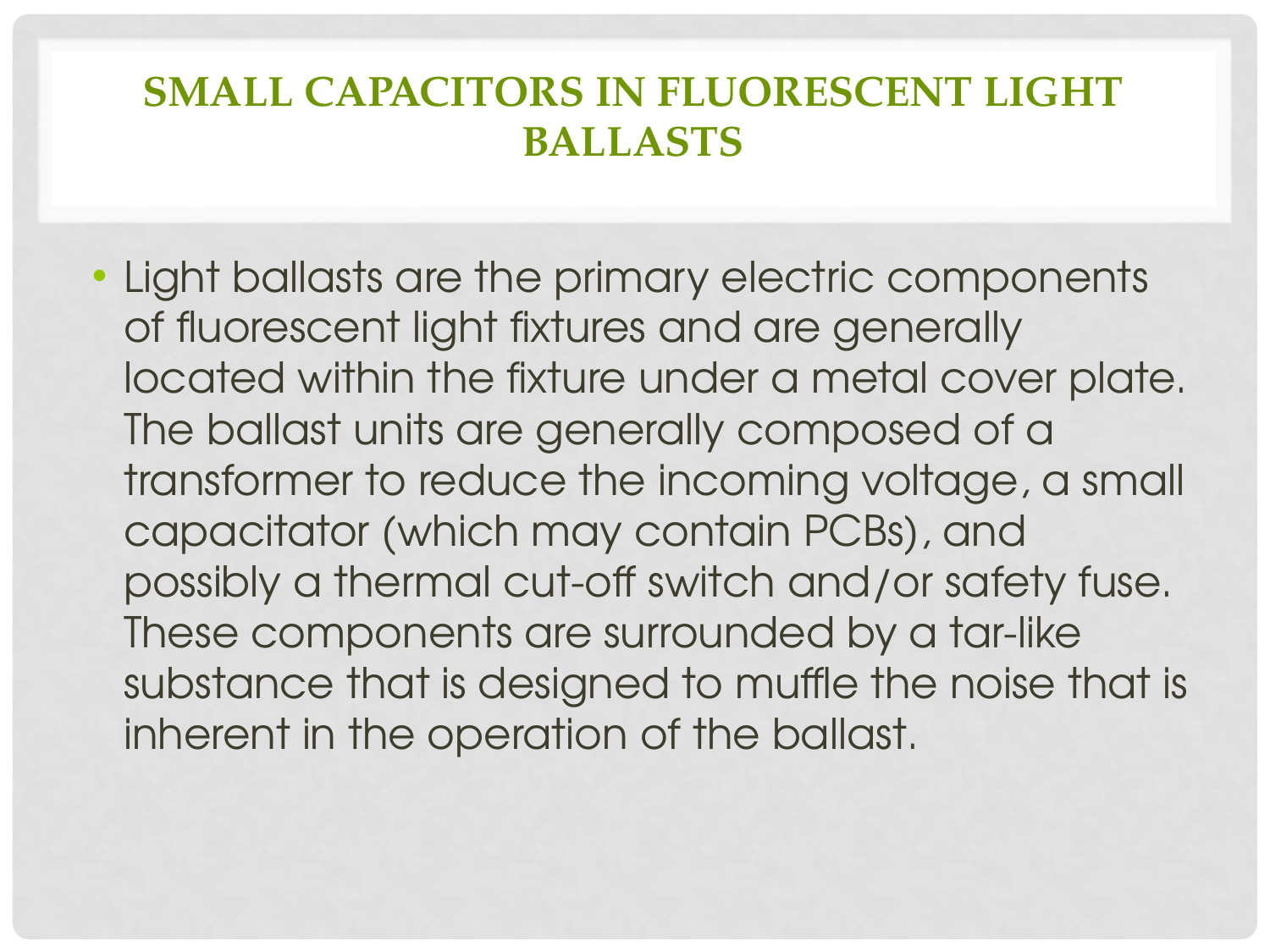

# Small Capacitors in Fluorescent Light Ballasts
Light ballasts are the primary electric components of fluorescent light fixtures and are generally located within the fixture under a metal cover plate. The ballast units are generally composed of a transformer to reduce the incoming voltage, a small capacitator (which may contain PCBs), and possibly a thermal cut-off switch and/or safety fuse. These components are surrounded by a tar-like substance that is designed to muffle the noise that is inherent in the operation of the ballast.